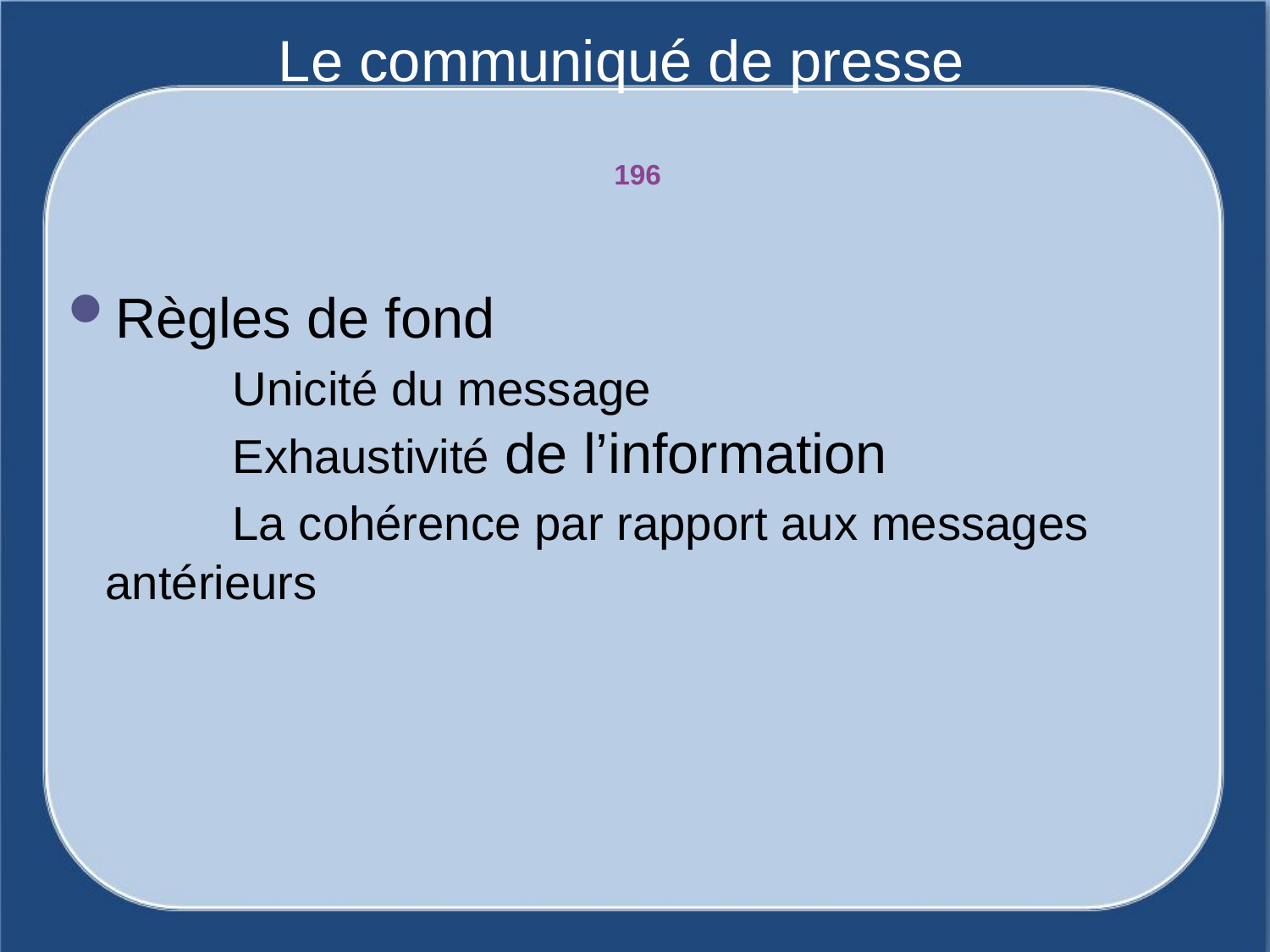

# Le communiqué de presse
196
Règles de fond
 	Unicité du message
	Exhaustivité de l’information
	La cohérence par rapport aux messages 	antérieurs